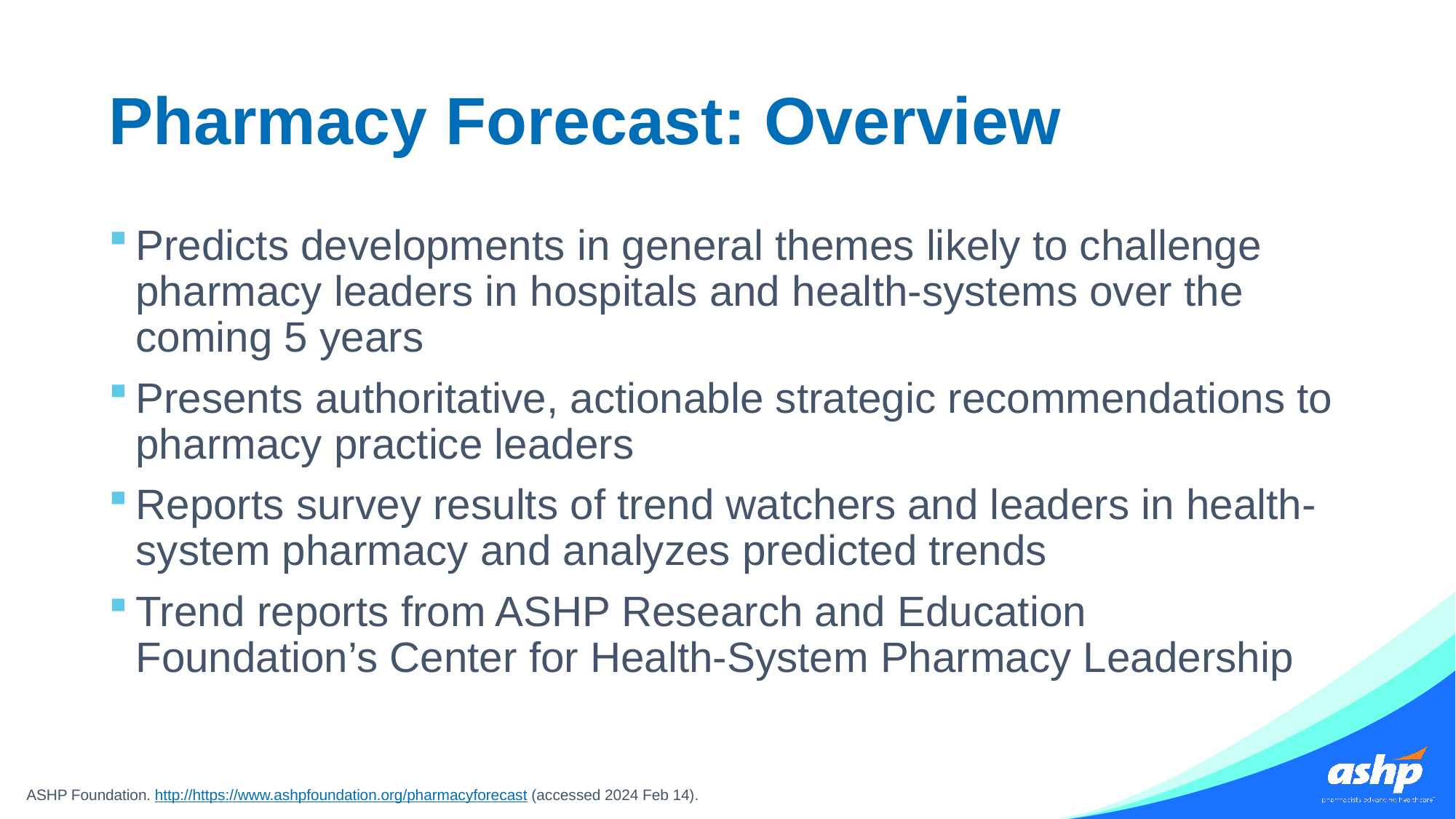

# Pharmacy Forecast: Overview
Predicts developments in general themes likely to challenge pharmacy leaders in hospitals and health-systems over the coming 5 years
Presents authoritative, actionable strategic recommendations to pharmacy practice leaders
Reports survey results of trend watchers and leaders in health-system pharmacy and analyzes predicted trends
Trend reports from ASHP Research and Education Foundation’s Center for Health-System Pharmacy Leadership
ASHP Foundation. http://https://www.ashpfoundation.org/pharmacyforecast (accessed 2024 Feb 14).